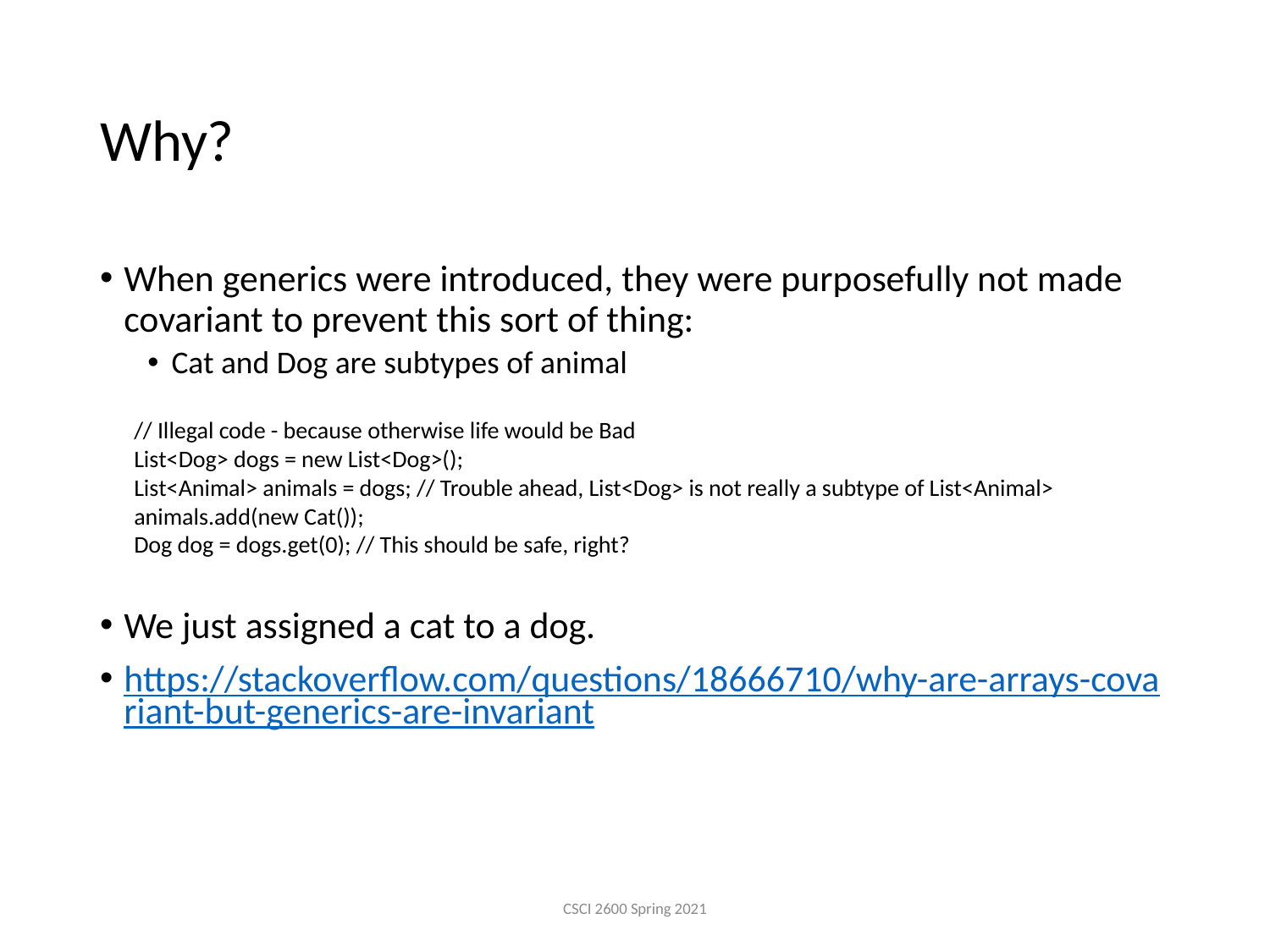

# Why?
When generics were introduced, they were purposefully not made covariant to prevent this sort of thing:
Cat and Dog are subtypes of animal

We just assigned a cat to a dog.
https://stackoverflow.com/questions/18666710/why-are-arrays-covariant-but-generics-are-invariant

// Illegal code - because otherwise life would be Bad
List<Dog> dogs = new List<Dog>();
List<Animal> animals = dogs; // Trouble ahead, List<Dog> is not really a subtype of List<Animal>
animals.add(new Cat());
Dog dog = dogs.get(0); // This should be safe, right?
CSCI 2600 Spring 2021